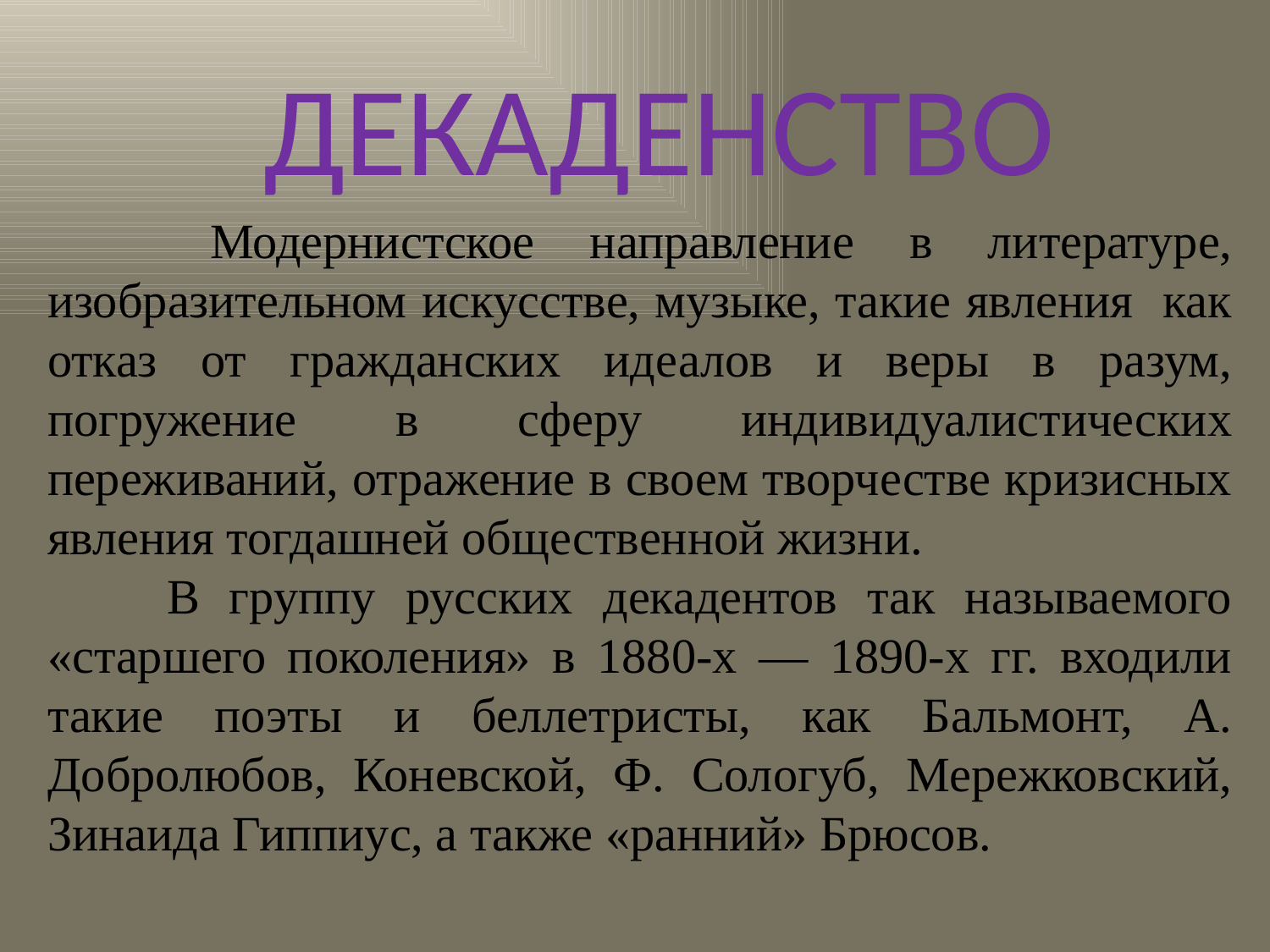

ДЕКАДЕНСТВО
   Модернистское направление в литературе, изобразительном искусстве, музыке, такие явления  как отказ от гражданских идеалов и веры в разум, погружение в сферу индивидуалистических переживаний, отражение в своем творчестве кризисных явления тогдашней общественной жизни.
    В группу русских декадентов так называемого «старшего поколения» в 1880-х — 1890-х гг. входили такие поэты и беллетристы, как Бальмонт, А. Добролюбов, Коневской, Ф. Сологуб, Мережковский, Зинаида Гиппиус, а также «ранний» Брюсов.